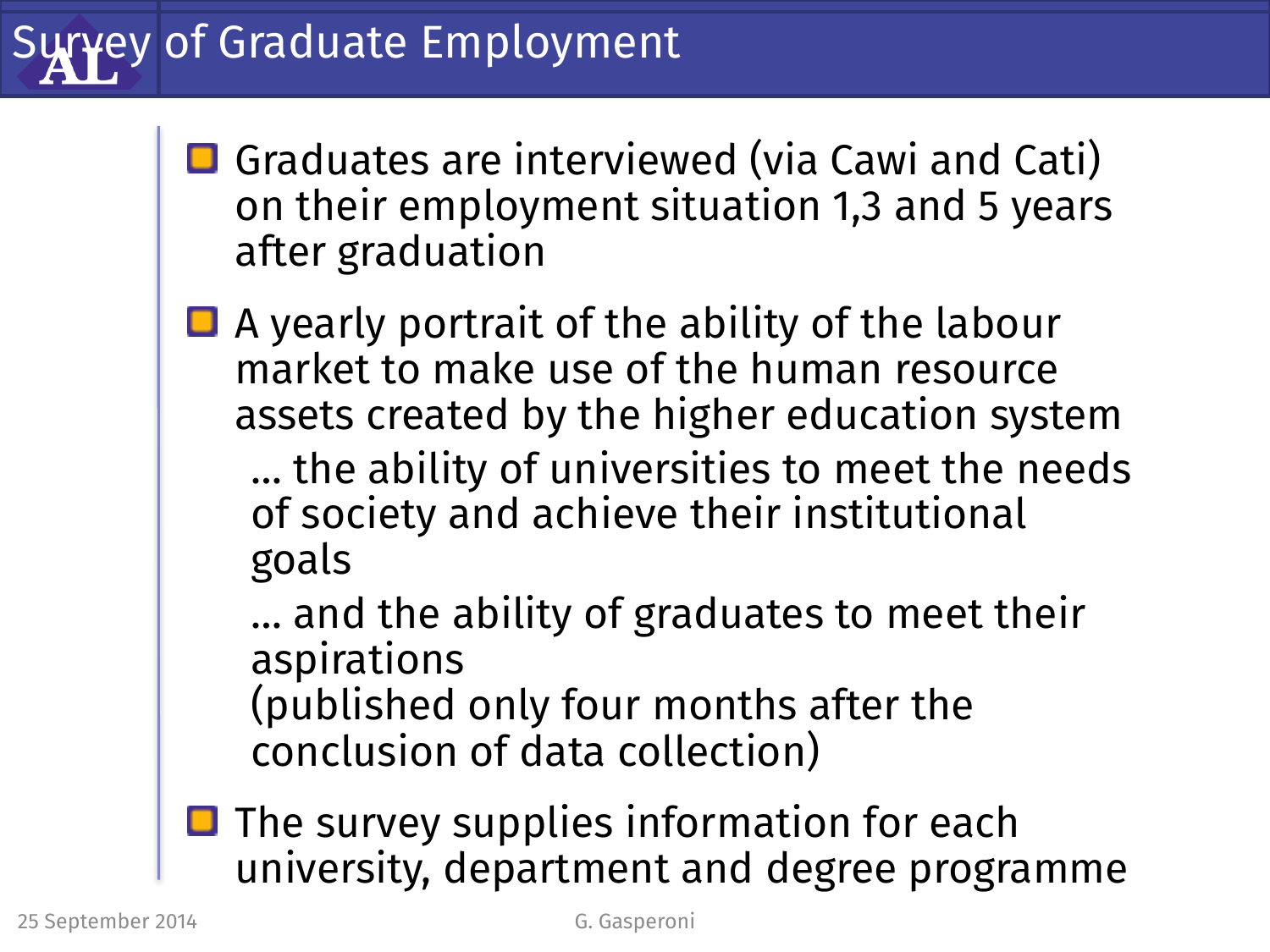

# Survey of Graduate Employment
Graduates are interviewed (via Cawi and Cati) on their employment situation 1,3 and 5 years after graduation
A yearly portrait of the ability of the labour market to make use of the human resource assets created by the higher education system
	… the ability of universities to meet the needs of society and achieve their institutional goals
	… and the ability of graduates to meet their aspirations
(published only four months after the conclusion of data collection)
The survey supplies information for each university, department and degree programme

25 September 2014
G. Gasperoni